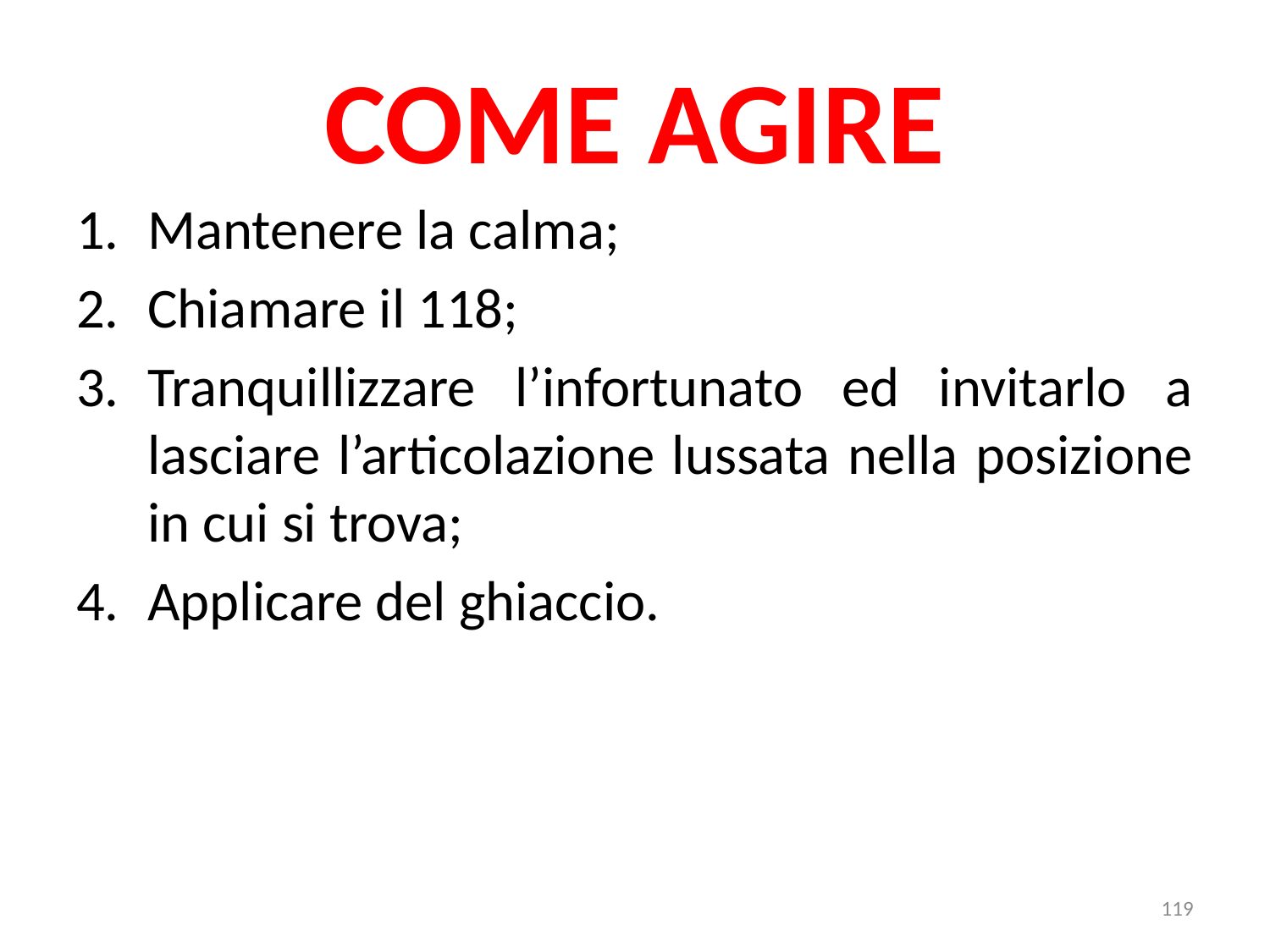

# COME AGIRE
Mantenere la calma;
Chiamare il 118;
Tranquillizzare l’infortunato ed invitarlo a lasciare l’articolazione lussata nella posizione in cui si trova;
Applicare del ghiaccio.
119